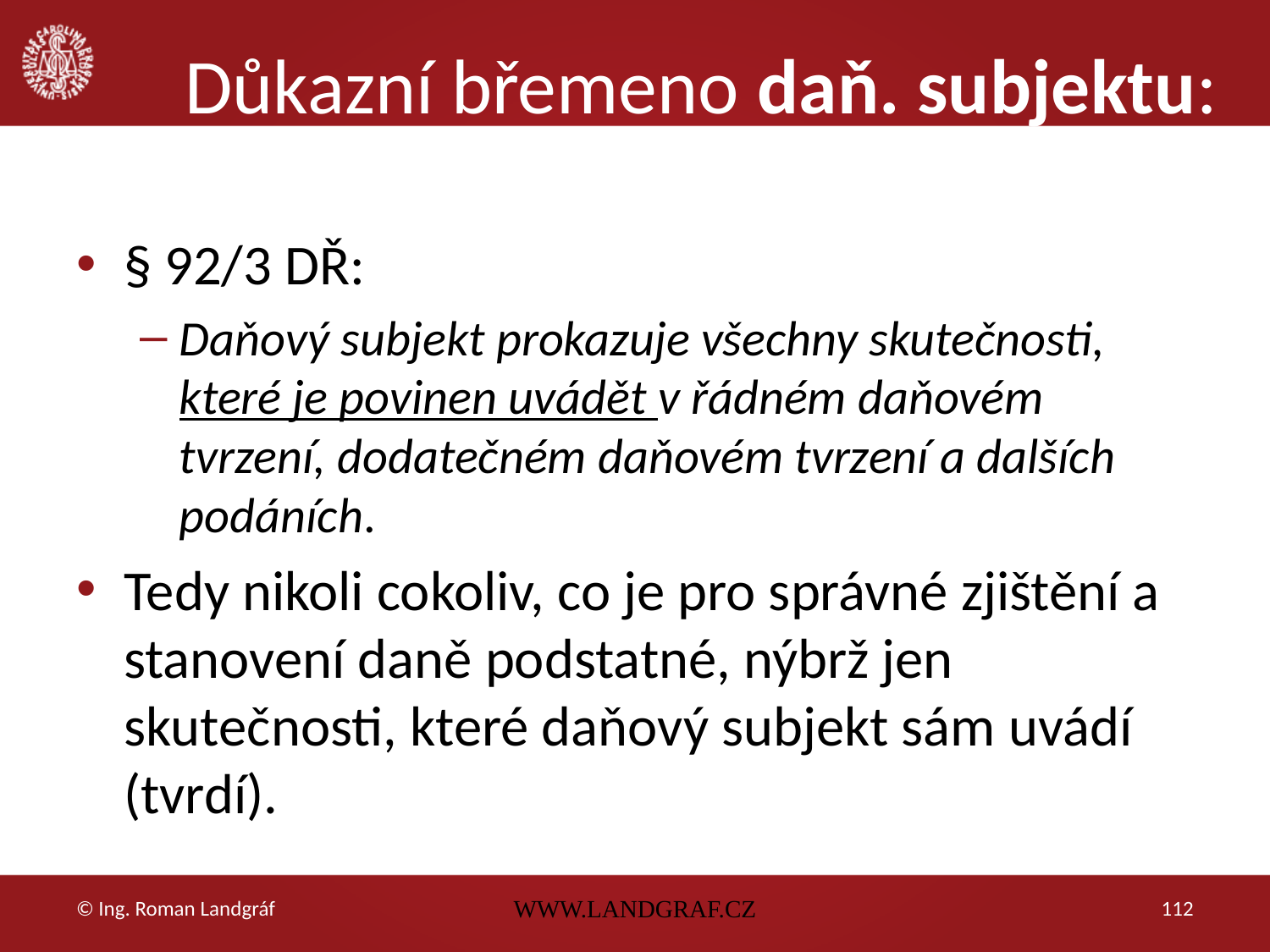

# Důkazní břemeno daň. subjektu:
§ 92/3 DŘ:
Daňový subjekt prokazuje všechny skutečnosti, které je povinen uvádět v řádném daňovém tvrzení, dodatečném daňovém tvrzení a dalších podáních.
Tedy nikoli cokoliv, co je pro správné zjištění a stanovení daně podstatné, nýbrž jen skutečnosti, které daňový subjekt sám uvádí (tvrdí).
© Ing. Roman Landgráf
WWW.LANDGRAF.CZ
112